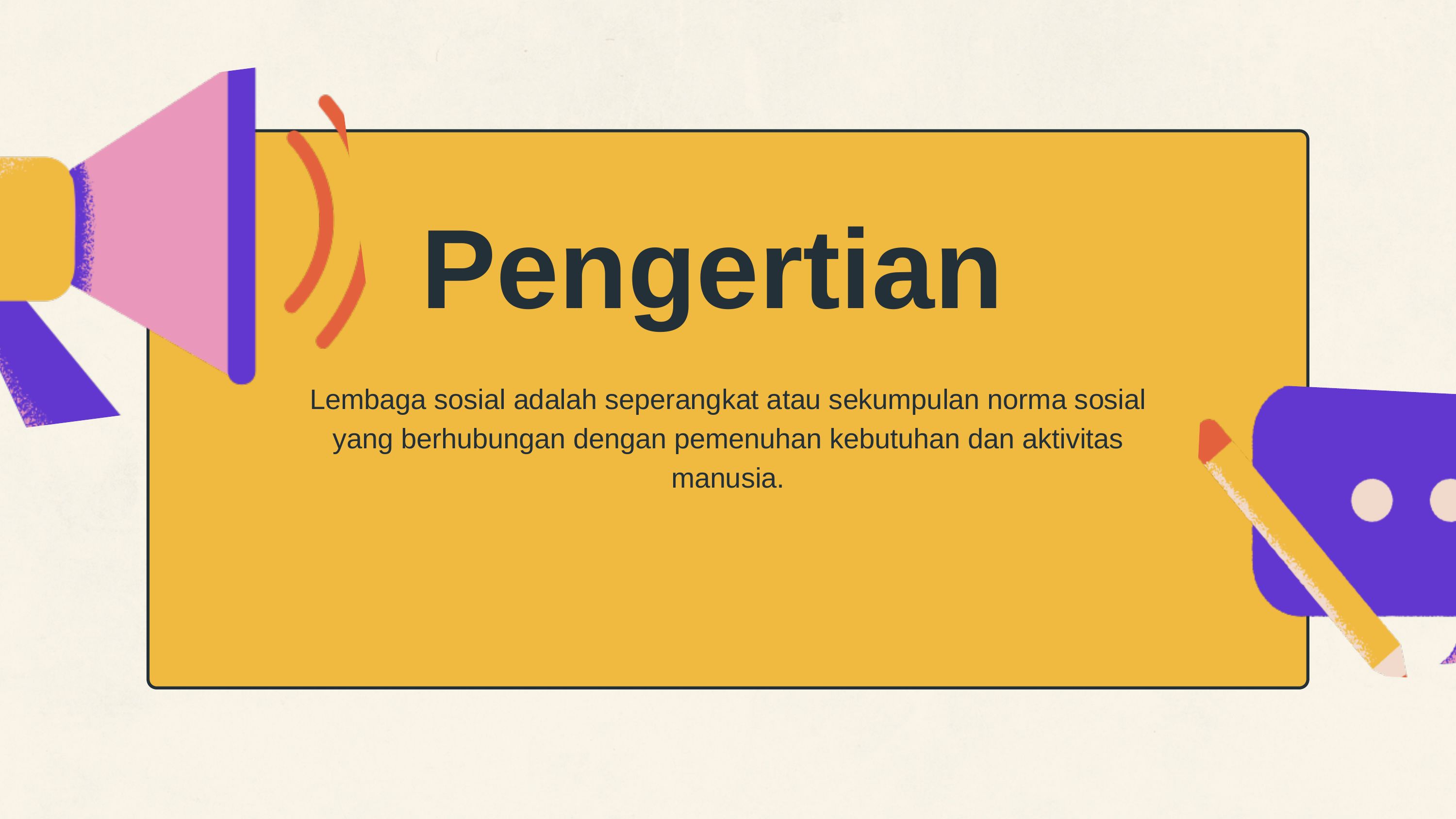

Pengertian
Lembaga sosial adalah seperangkat atau sekumpulan norma sosial yang berhubungan dengan pemenuhan kebutuhan dan aktivitas manusia.